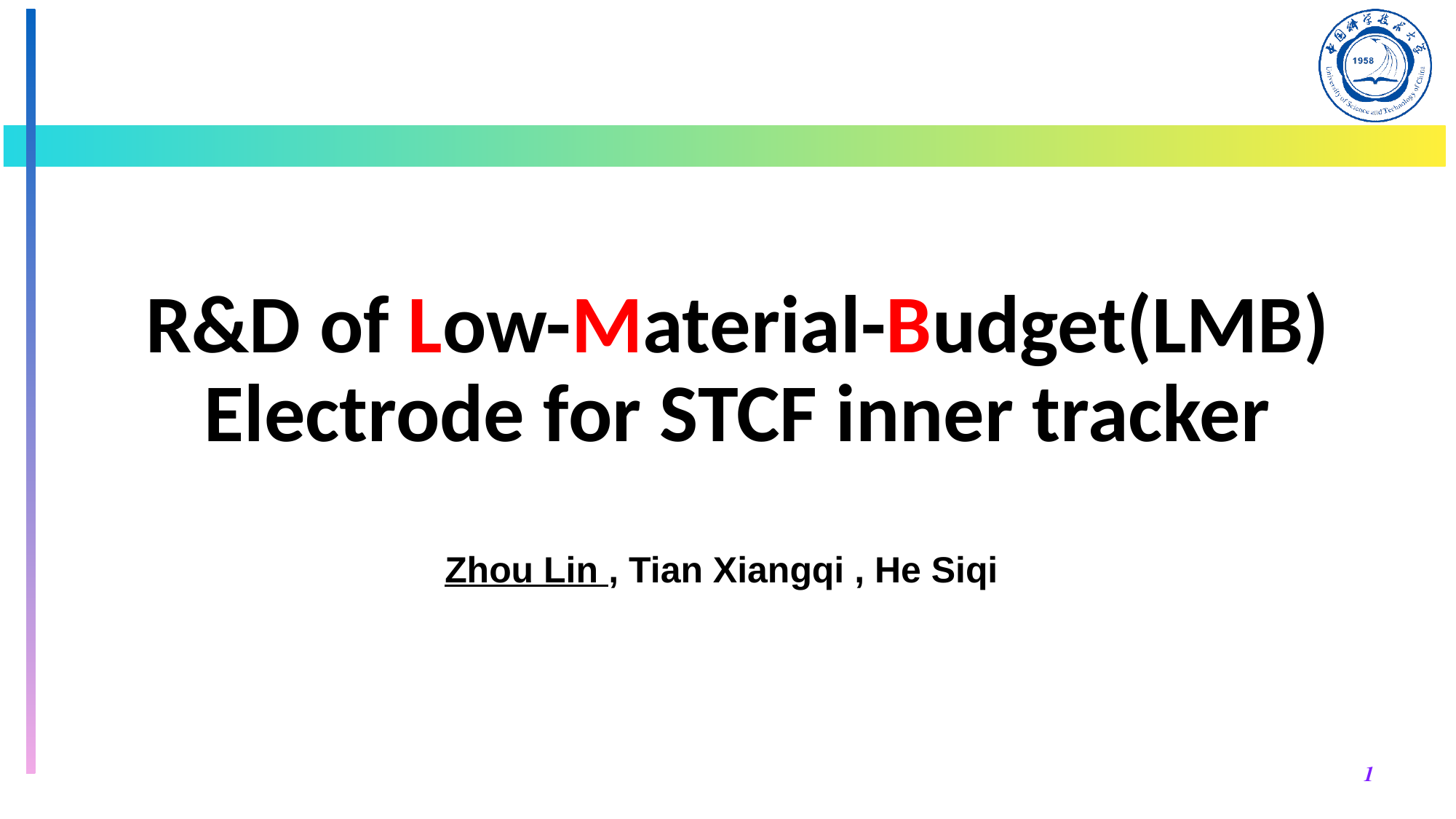

# R&D of Low-Material-Budget(LMB) Electrode for STCF inner tracker
　Zhou Lin , Tian Xiangqi , He Siqi